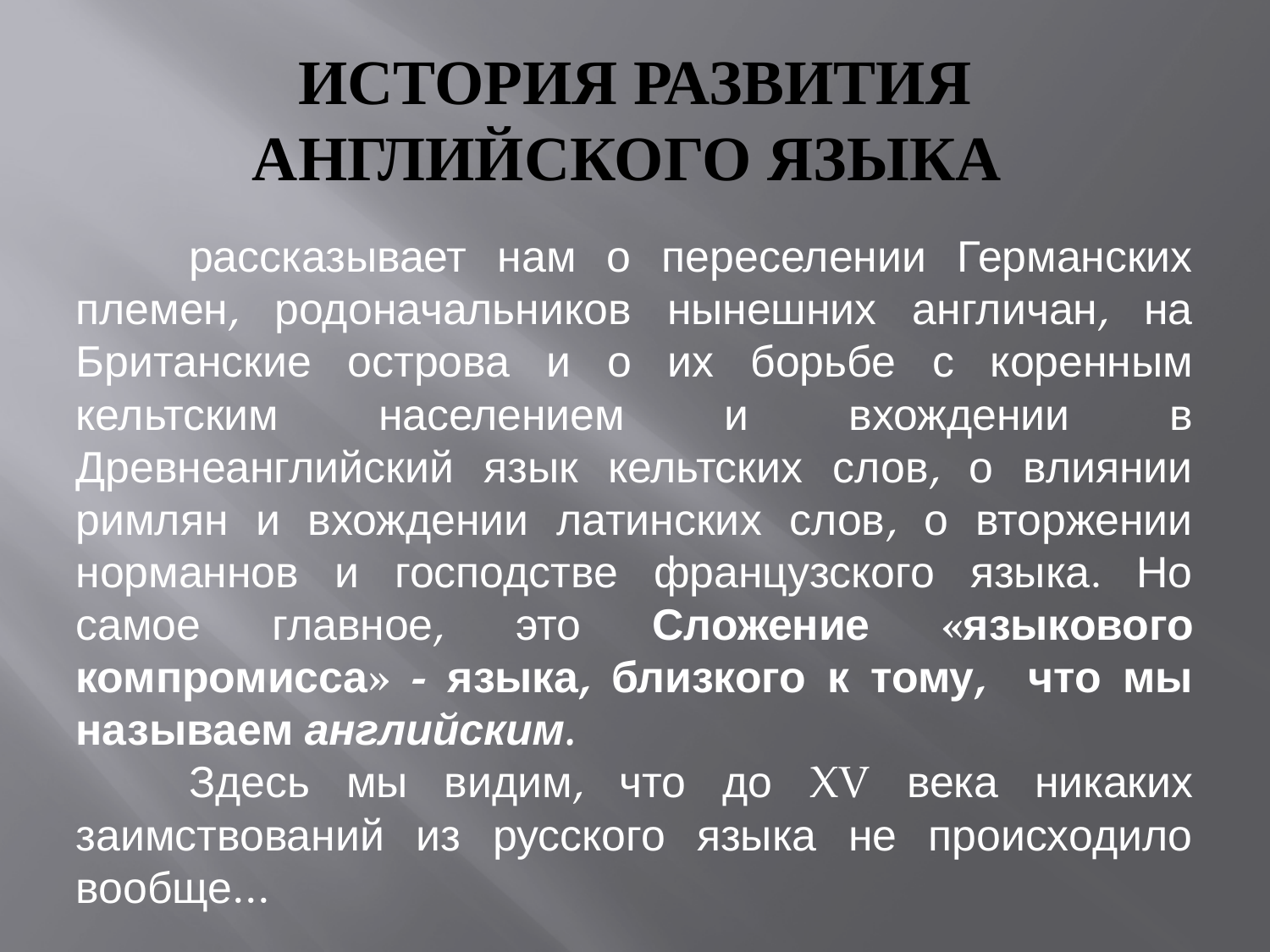

# ИСТОРИЯ РАЗВИТИЯ АНГЛИЙСКОГО ЯЗЫКА
	рассказывает нам о переселении Германских племен, родоначальников нынешних англичан, на Британские острова и о их борьбе с коренным кельтским населением и вхождении в Древнеанглийский язык кельтских слов, о влиянии римлян и вхождении латинских слов, о вторжении норманнов и господстве французского языка. Но самое главное, это Сложение «языкового компромисса» - языка, близкого к тому,  что мы называем английским.
	Здесь мы видим, что до XV века никаких заимствований из русского языка не происходило вообще…